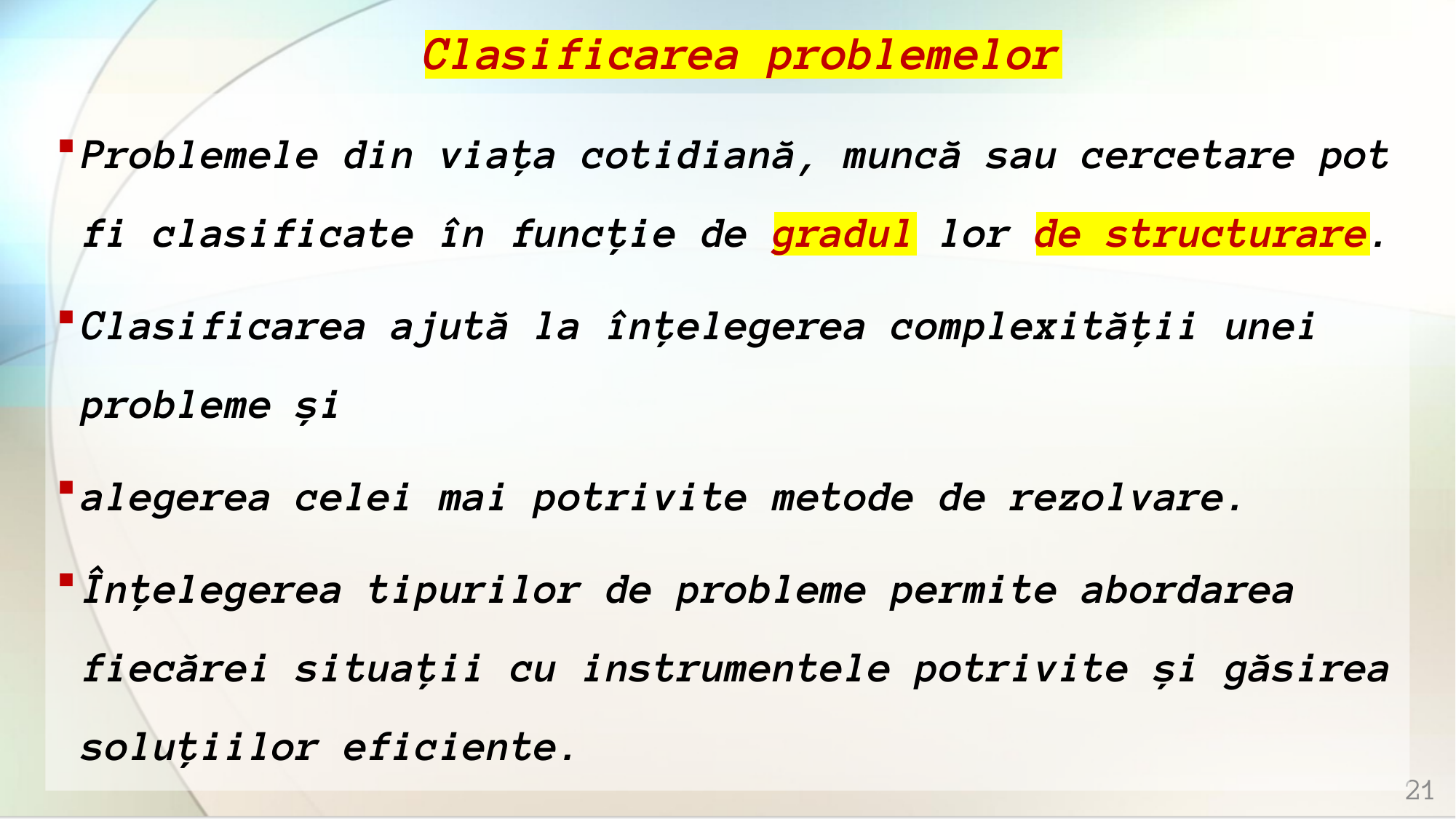

# Clasificarea problemelor
Problemele din viața cotidiană, muncă sau cercetare pot fi clasificate în funcție de gradul lor de structurare.
Clasificarea ajută la înțelegerea complexității unei probleme și
alegerea celei mai potrivite metode de rezolvare.
Înțelegerea tipurilor de probleme permite abordarea fiecărei situații cu instrumentele potrivite și găsirea soluțiilor eficiente.
21